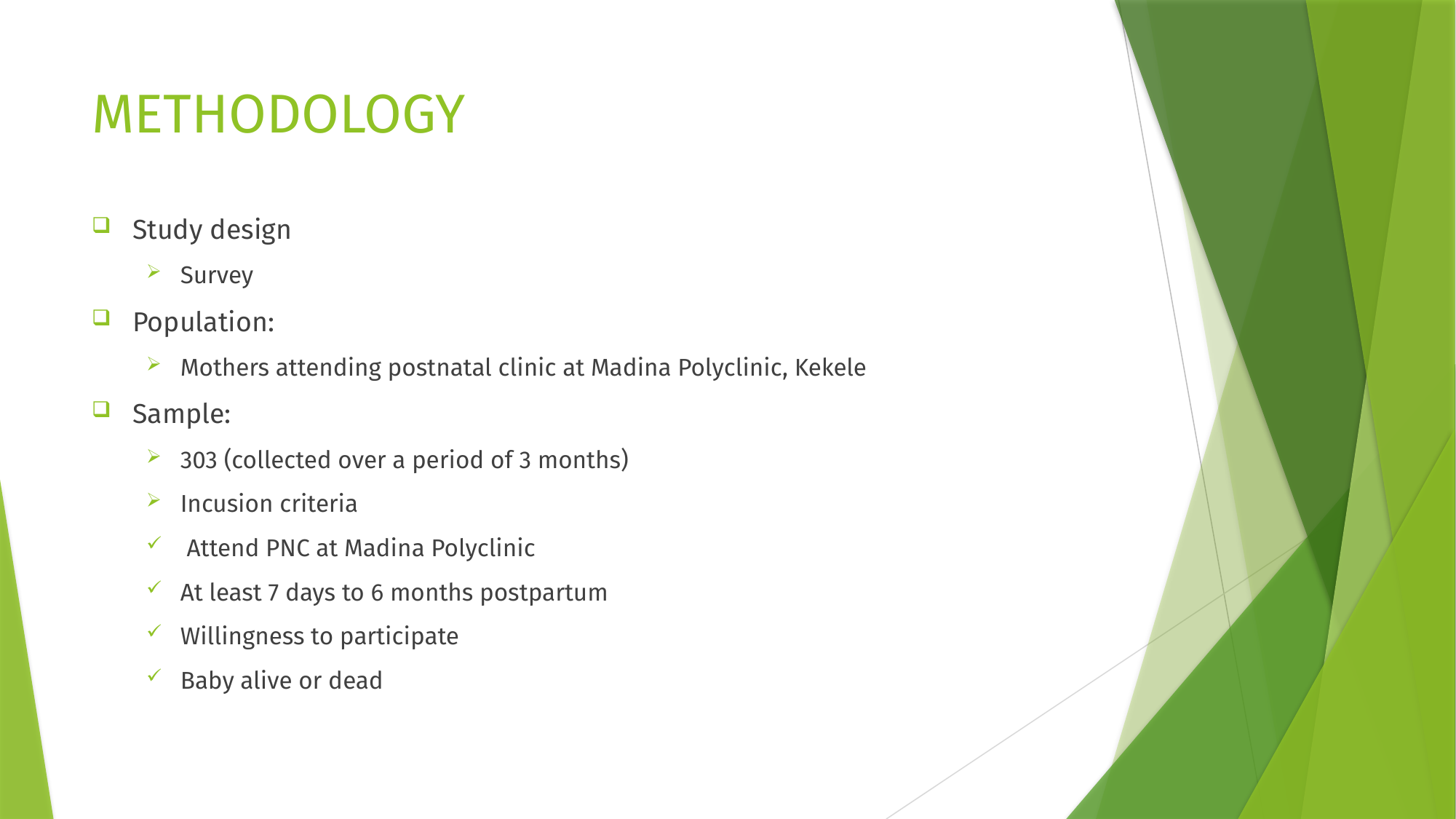

# METHODOLOGY
Study design
Survey
Population:
Mothers attending postnatal clinic at Madina Polyclinic, Kekele
Sample:
303 (collected over a period of 3 months)
Incusion criteria
 Attend PNC at Madina Polyclinic
At least 7 days to 6 months postpartum
Willingness to participate
Baby alive or dead